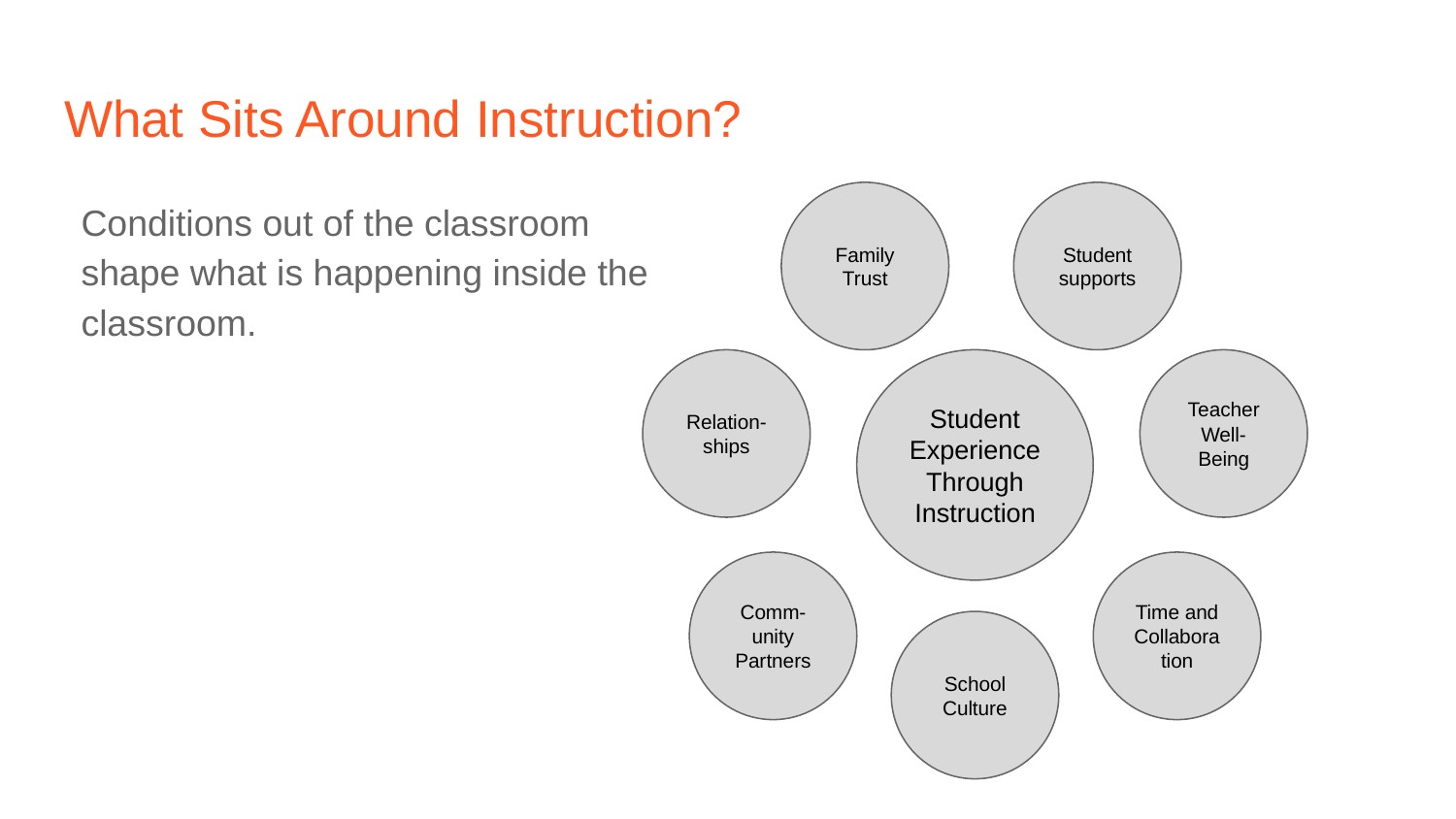

# What Sits Around Instruction?
Conditions out of the classroom shape what is happening inside the classroom.
Family Trust
Student supports
Relation-
ships
Student Experience Through Instruction
Teacher Well-
Being
Comm-
unity Partners
Time and Collaboration
School Culture